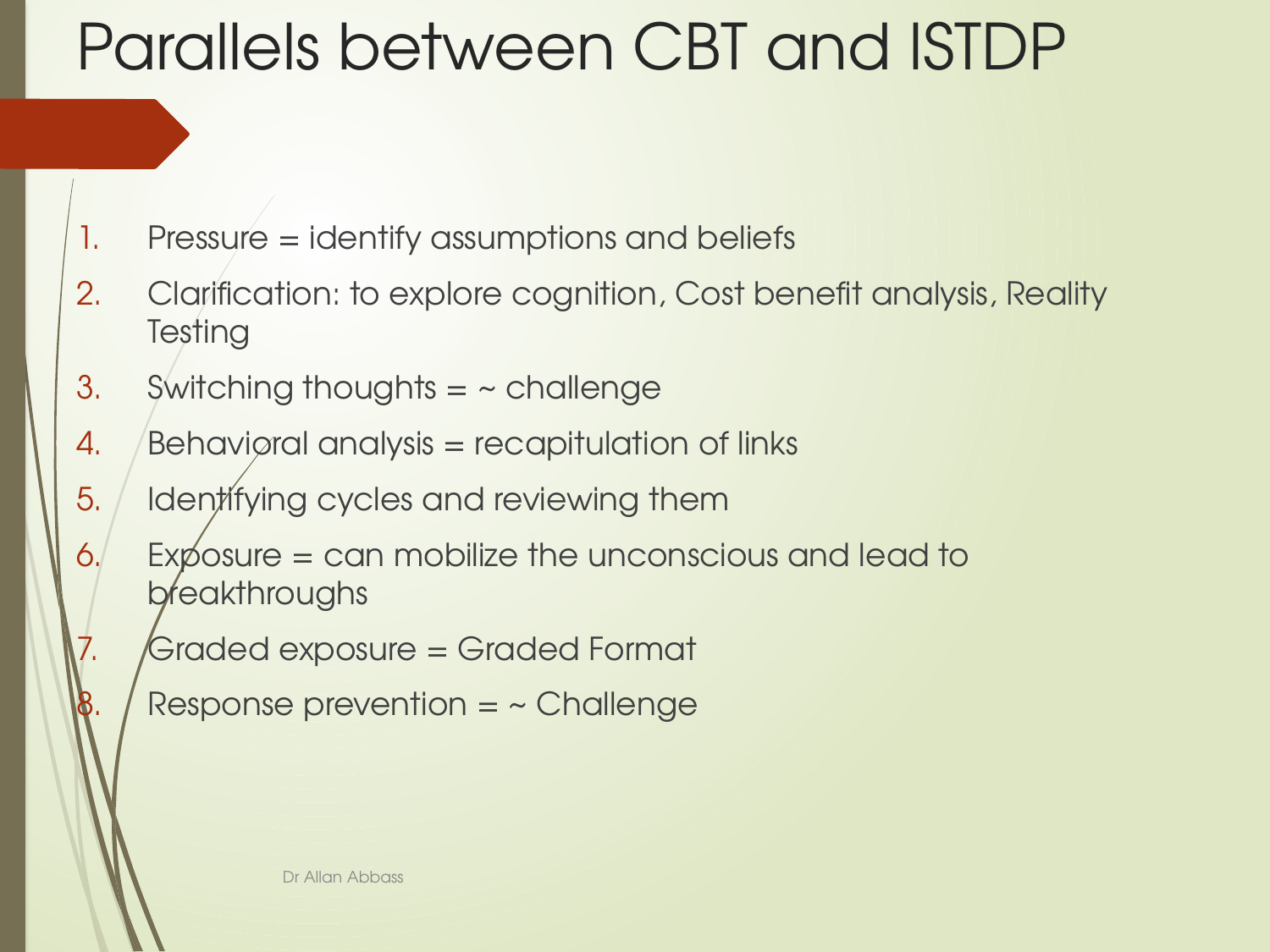

# Parallels between CBT and ISTDP
Pressure = identify assumptions and beliefs
Clarification: to explore cognition, Cost benefit analysis, Reality Testing
Switching thoughts = ~ challenge
Behavioral analysis = recapitulation of links
Identifying cycles and reviewing them
Exposure = can mobilize the unconscious and lead to breakthroughs
Graded exposure = Graded Format
Response prevention = ~ Challenge

Dr Allan Abbass